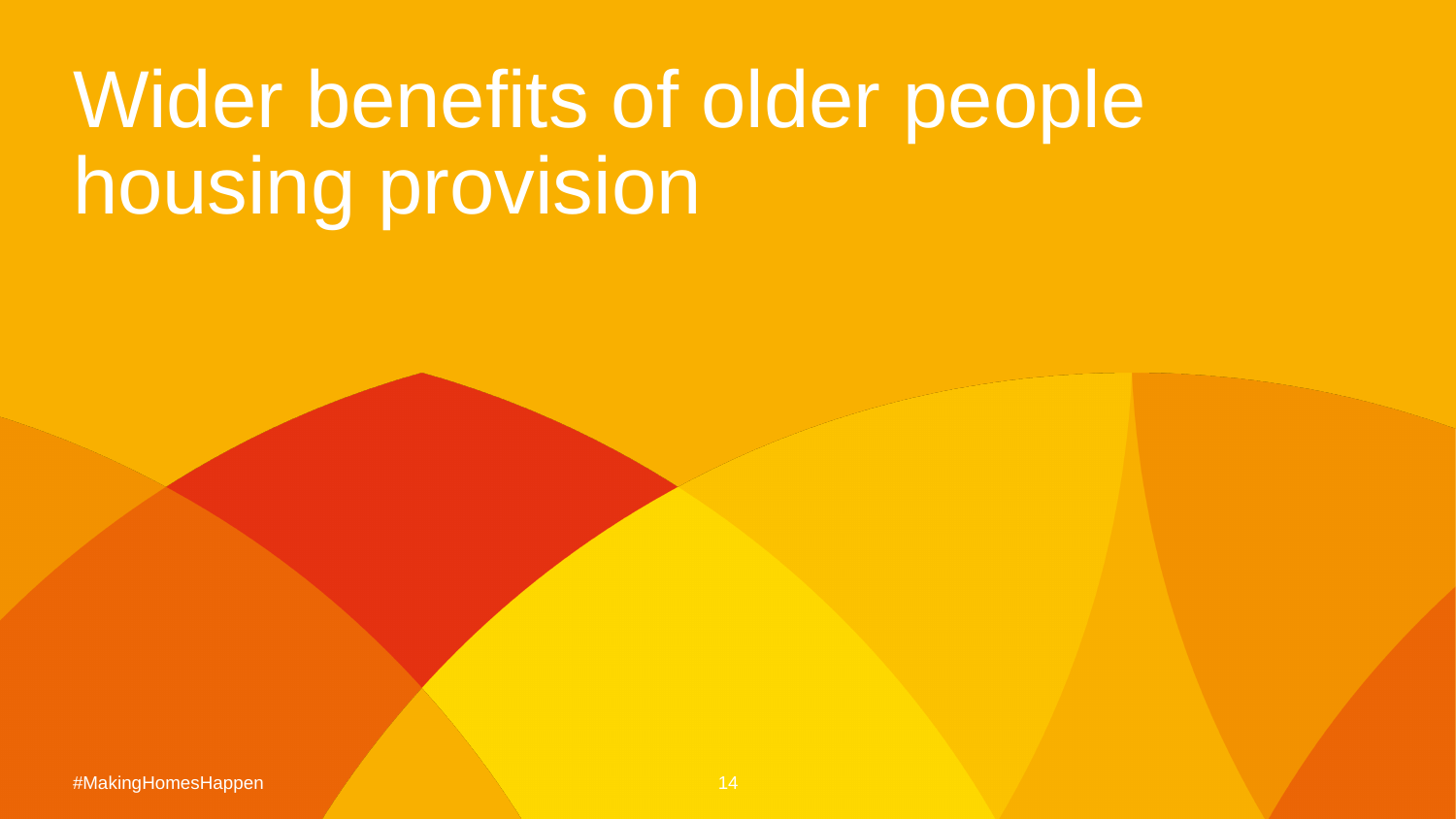

# Wider benefits of older people housing provision
14